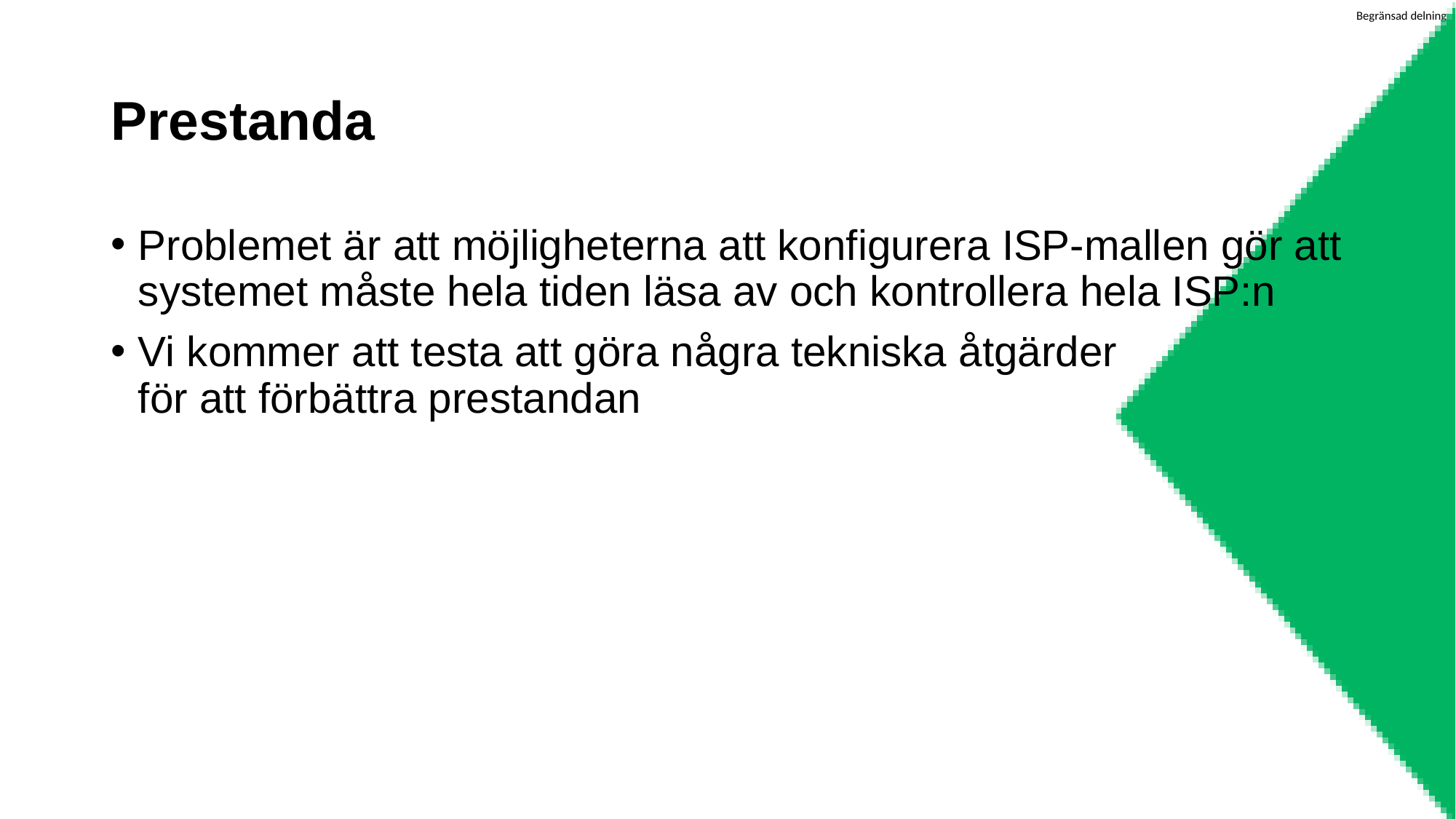

# Prestanda
Problemet är att möjligheterna att konfigurera ISP-mallen gör att systemet måste hela tiden läsa av och kontrollera hela ISP:n
Vi kommer att testa att göra några tekniska åtgärder
för att förbättra prestandan